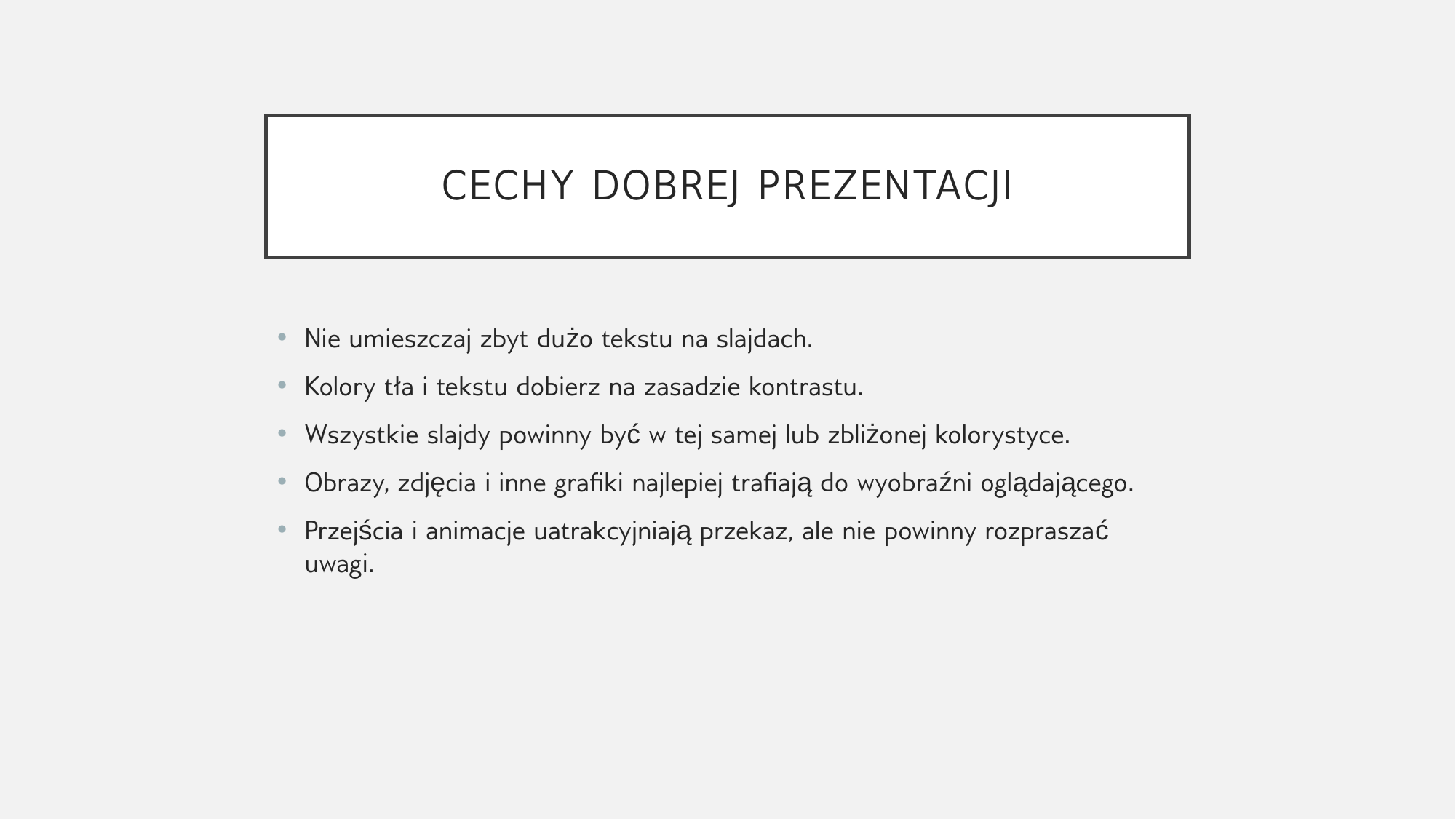

# Cechy dobrej prezentacji
Nie umieszczaj zbyt dużo tekstu na slajdach.
Kolory tła i tekstu dobierz na zasadzie kontrastu.
Wszystkie slajdy powinny być w tej samej lub zbliżonej kolorystyce.
Obrazy, zdjęcia i inne grafiki najlepiej trafiają do wyobraźni oglądającego.
Przejścia i animacje uatrakcyjniają przekaz, ale nie powinny rozpraszać uwagi.